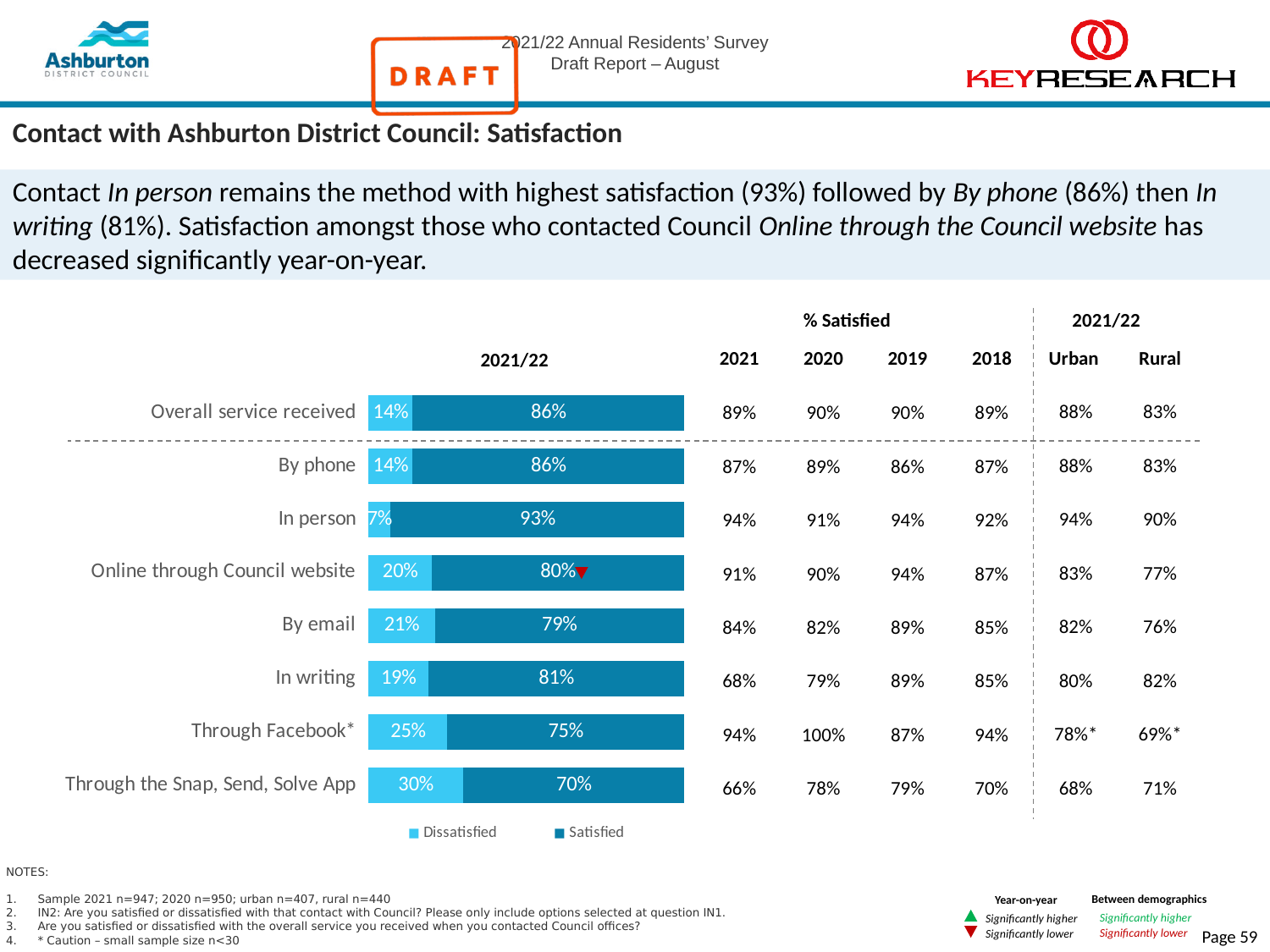

# Contact with Ashburton District Council: Satisfaction
Contact In person remains the method with highest satisfaction (93%) followed by By phone (86%) then In writing (81%). Satisfaction amongst those who contacted Council Online through the Council website has decreased significantly year-on-year.
% Satisfied
2021/22
| 2021 | 2020 | 2019 | 2018 | Urban | Rural |
| --- | --- | --- | --- | --- | --- |
| 89% | 90% | 90% | 89% | 88% | 83% |
| 87% | 89% | 86% | 87% | 88% | 83% |
| 94% | 91% | 94% | 92% | 94% | 90% |
| 91% | 90% | 94% | 87% | 83% | 77% |
| 84% | 82% | 89% | 85% | 82% | 76% |
| 68% | 79% | 89% | 85% | 80% | 82% |
| 94% | 100% | 87% | 94% | 78%\* | 69%\* |
| 66% | 78% | 79% | 70% | 68% | 71% |
2021/22

### Chart

| Category | Dissatisfied | Satisfied |
|---|---|---|
| Overall service received | 0.14 | 0.86 |
| By phone | 0.14 | 0.86 |
| In person | 0.07 | 0.93 |
| Online through Council website | 0.2 | 0.8 |
| By email | 0.21 | 0.79 |
| In writing | 0.19 | 0.81 |
| Through Facebook* | 0.25 | 0.75 |
| Through the Snap, Send, Solve App | 0.3 | 0.7 |
NOTES:

Sample 2021 n=947; 2020 n=950; urban n=407, rural n=440
IN2: Are you satisfied or dissatisfied with that contact with Council? Please only include options selected at question IN1.
Are you satisfied or dissatisfied with the overall service you received when you contacted Council offices?
* Caution – small sample size n<30
Between demographics
Significantly higher
Significantly lower
Year-on-year
Significantly higher

Significantly lower